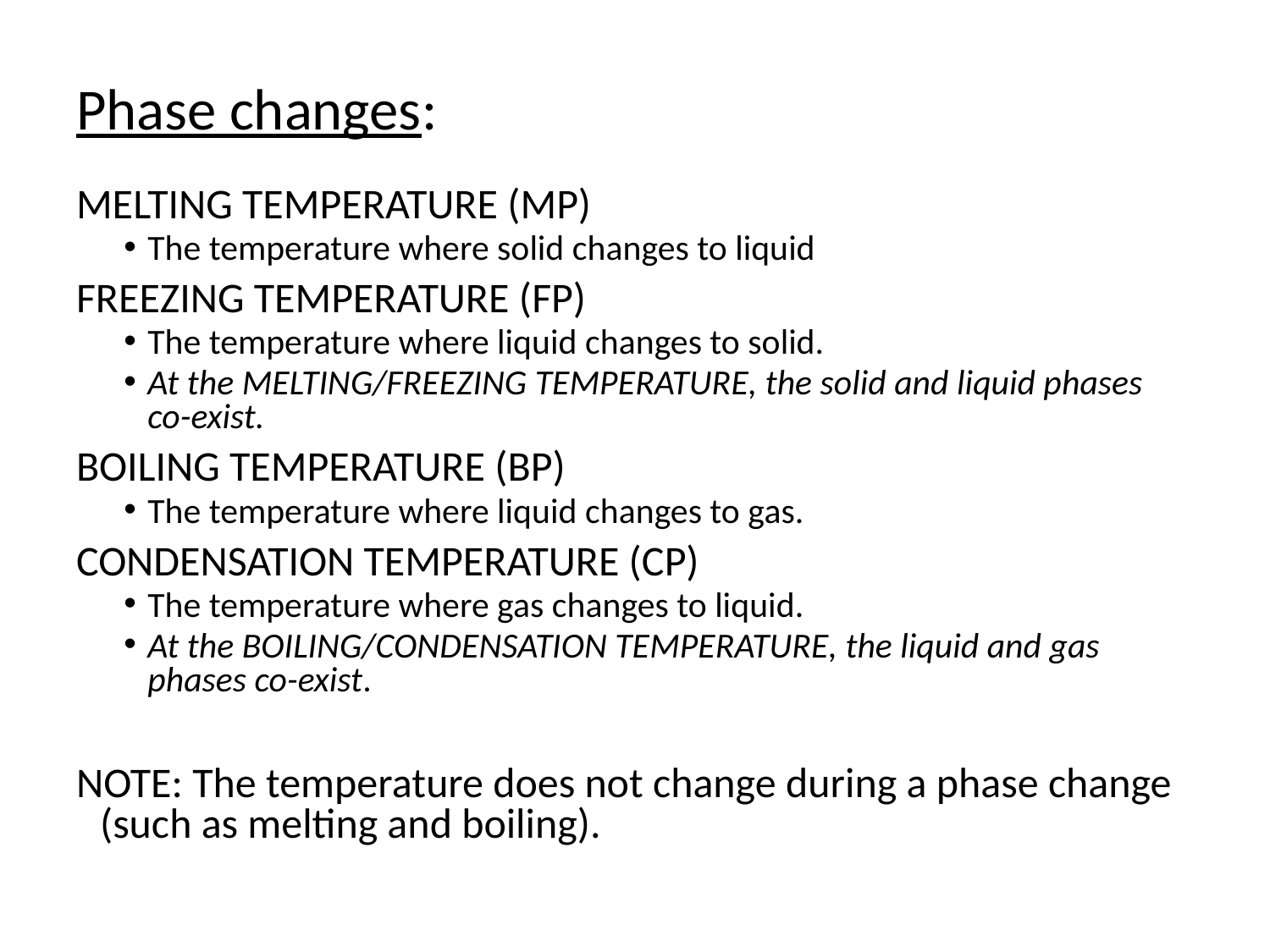

# Phase changes:
MELTING TEMPERATURE (MP)
The temperature where solid changes to liquid
FREEZING TEMPERATURE (FP)
The temperature where liquid changes to solid.
At the MELTING/FREEZING TEMPERATURE, the solid and liquid phases co-exist.
BOILING TEMPERATURE (BP)
The temperature where liquid changes to gas.
CONDENSATION TEMPERATURE (CP)
The temperature where gas changes to liquid.
At the BOILING/CONDENSATION TEMPERATURE, the liquid and gas phases co-exist.

NOTE: The temperature does not change during a phase change (such as melting and boiling).